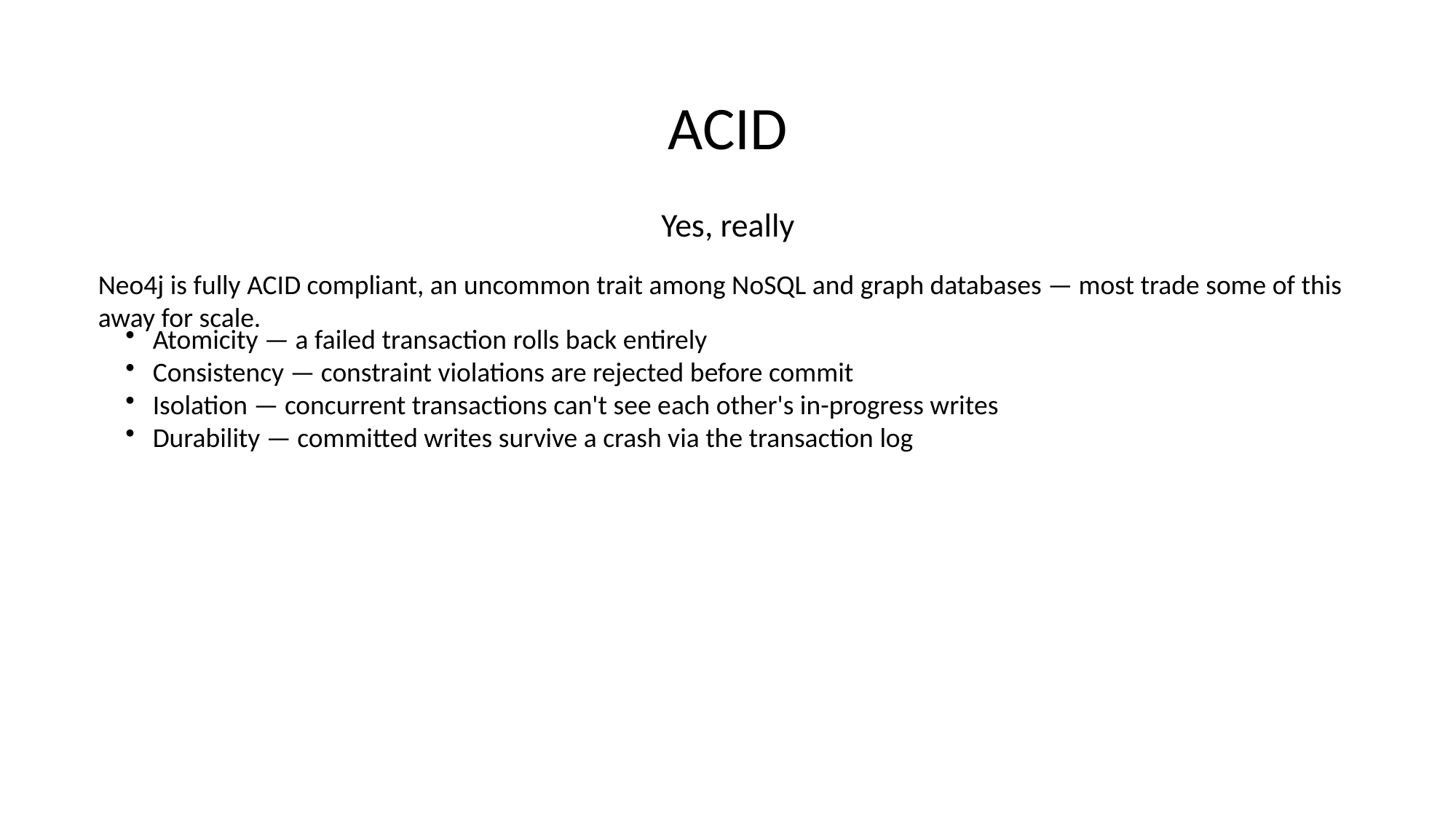

ACID
Yes, really
Neo4j is fully ACID compliant, an uncommon trait among NoSQL and graph databases — most trade some of this away for scale.
Atomicity — a failed transaction rolls back entirely
Consistency — constraint violations are rejected before commit
Isolation — concurrent transactions can't see each other's in-progress writes
Durability — committed writes survive a crash via the transaction log